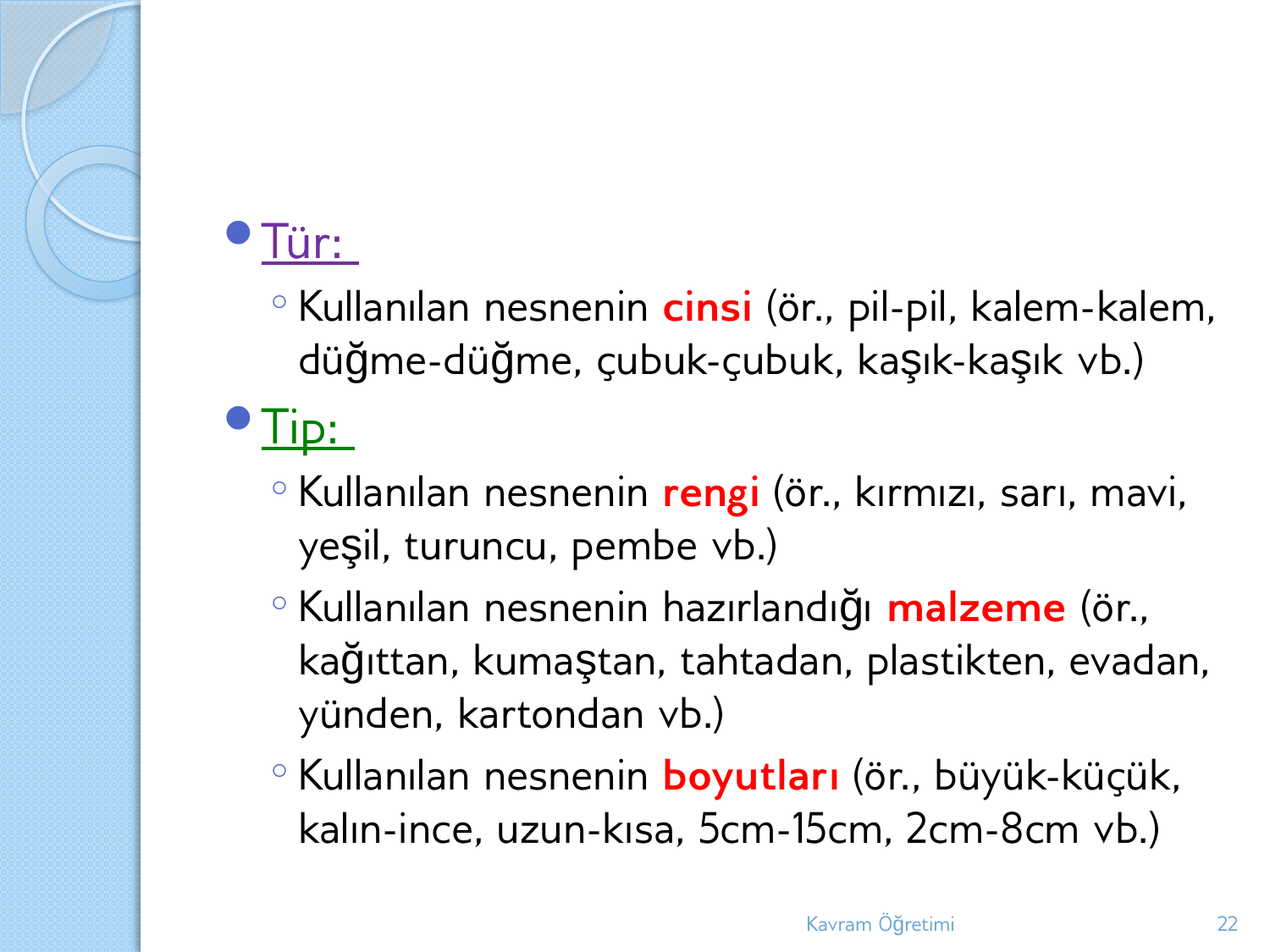

#
Tür:
Kullanılan nesnenin cinsi (ör., pil-pil, kalem-kalem, düğme-düğme, çubuk-çubuk, kaşık-kaşık vb.)
Tip:
Kullanılan nesnenin rengi (ör., kırmızı, sarı, mavi, yeşil, turuncu, pembe vb.)
Kullanılan nesnenin hazırlandığı malzeme (ör., kağıttan, kumaştan, tahtadan, plastikten, evadan, yünden, kartondan vb.)
Kullanılan nesnenin boyutları (ör., büyük-küçük, kalın-ince, uzun-kısa, 5cm-15cm, 2cm-8cm vb.)

Kavram Öğretimi
22